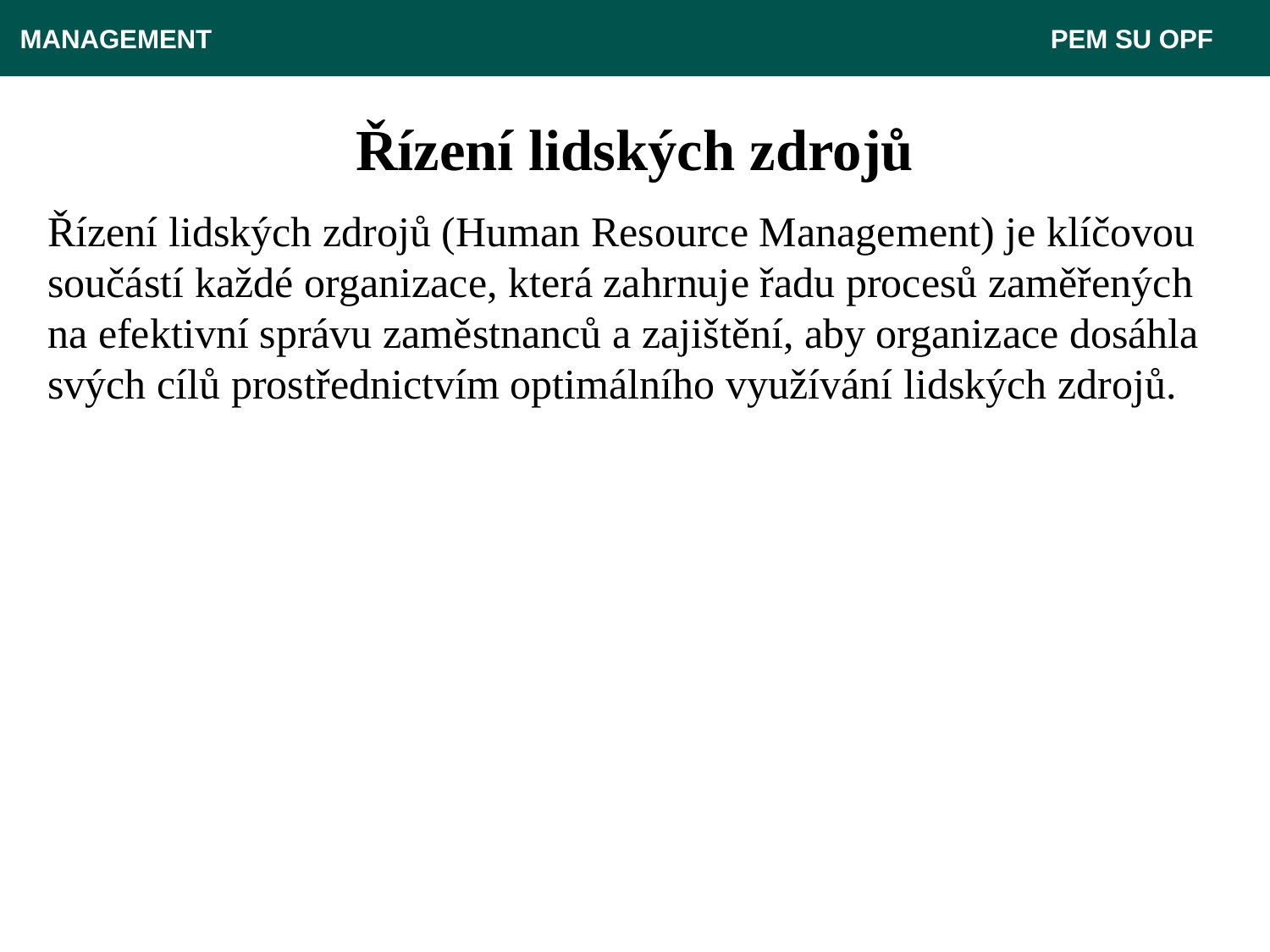

MANAGEMENT 							   PEM SU OPF
# Řízení lidských zdrojů
Řízení lidských zdrojů (Human Resource Management) je klíčovou součástí každé organizace, která zahrnuje řadu procesů zaměřených na efektivní správu zaměstnanců a zajištění, aby organizace dosáhla svých cílů prostřednictvím optimálního využívání lidských zdrojů.